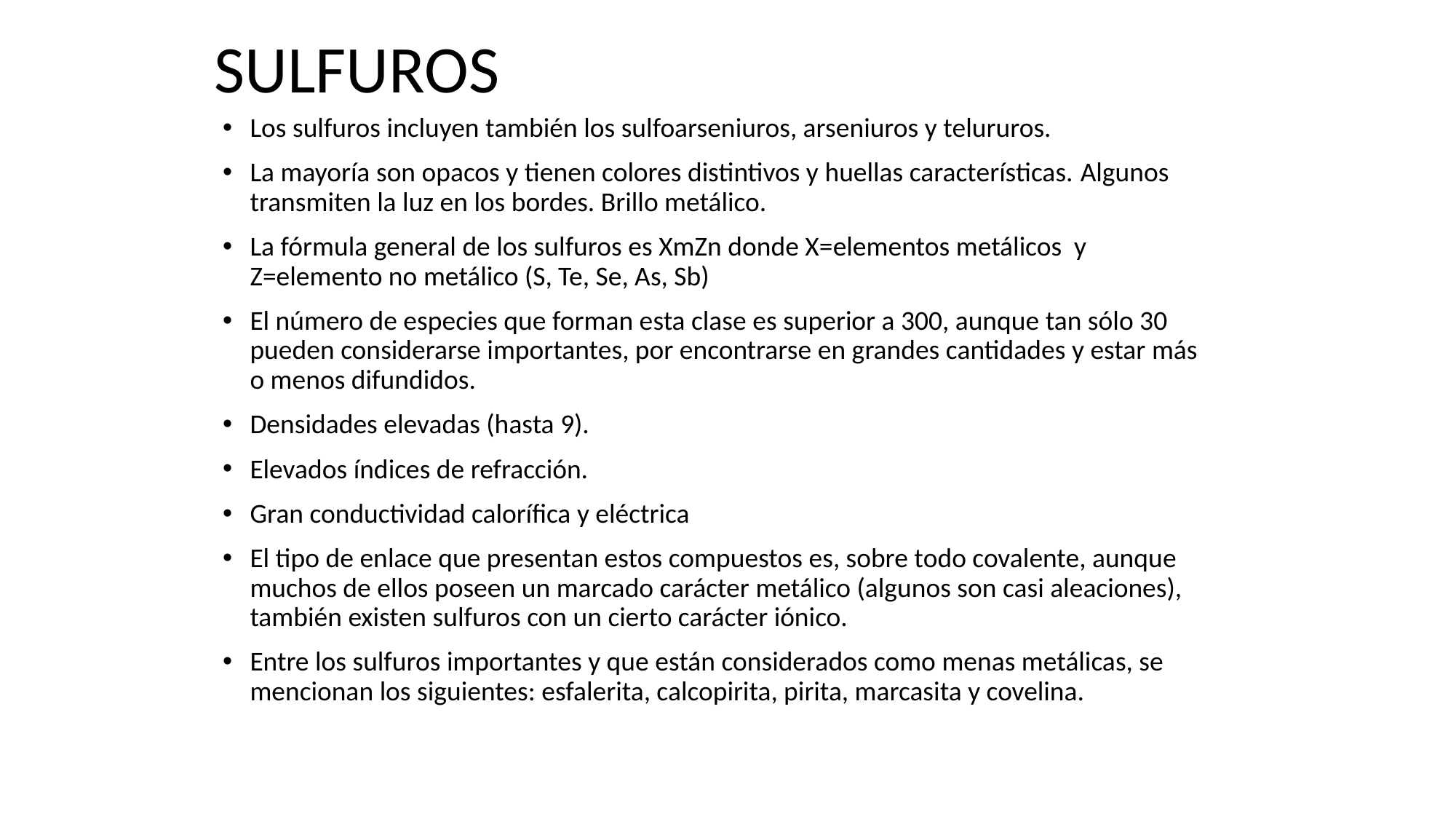

# SULFUROS
Los sulfuros incluyen también los sulfoarseniuros, arseniuros y telururos.
La mayoría son opacos y tienen colores distintivos y huellas características. Algunos transmiten la luz en los bordes. Brillo metálico.
La fórmula general de los sulfuros es XmZn donde X=elementos metálicos  y  Z=elemento no metálico (S, Te, Se, As, Sb)
El número de especies que forman esta clase es superior a 300, aunque tan sólo 30 pueden considerarse importantes, por encontrarse en grandes cantidades y estar más o menos difundidos.
Densidades elevadas (hasta 9).
Elevados índices de refracción.
Gran conductividad calorífica y eléctrica
El tipo de enlace que presentan estos compuestos es, sobre todo covalente, aunque muchos de ellos poseen un marcado carácter metálico (algunos son casi aleaciones), también existen sulfuros con un cierto carácter iónico.
Entre los sulfuros importantes y que están considerados como menas metálicas, se mencionan los siguientes: esfalerita, calcopirita, pirita, marcasita y covelina.